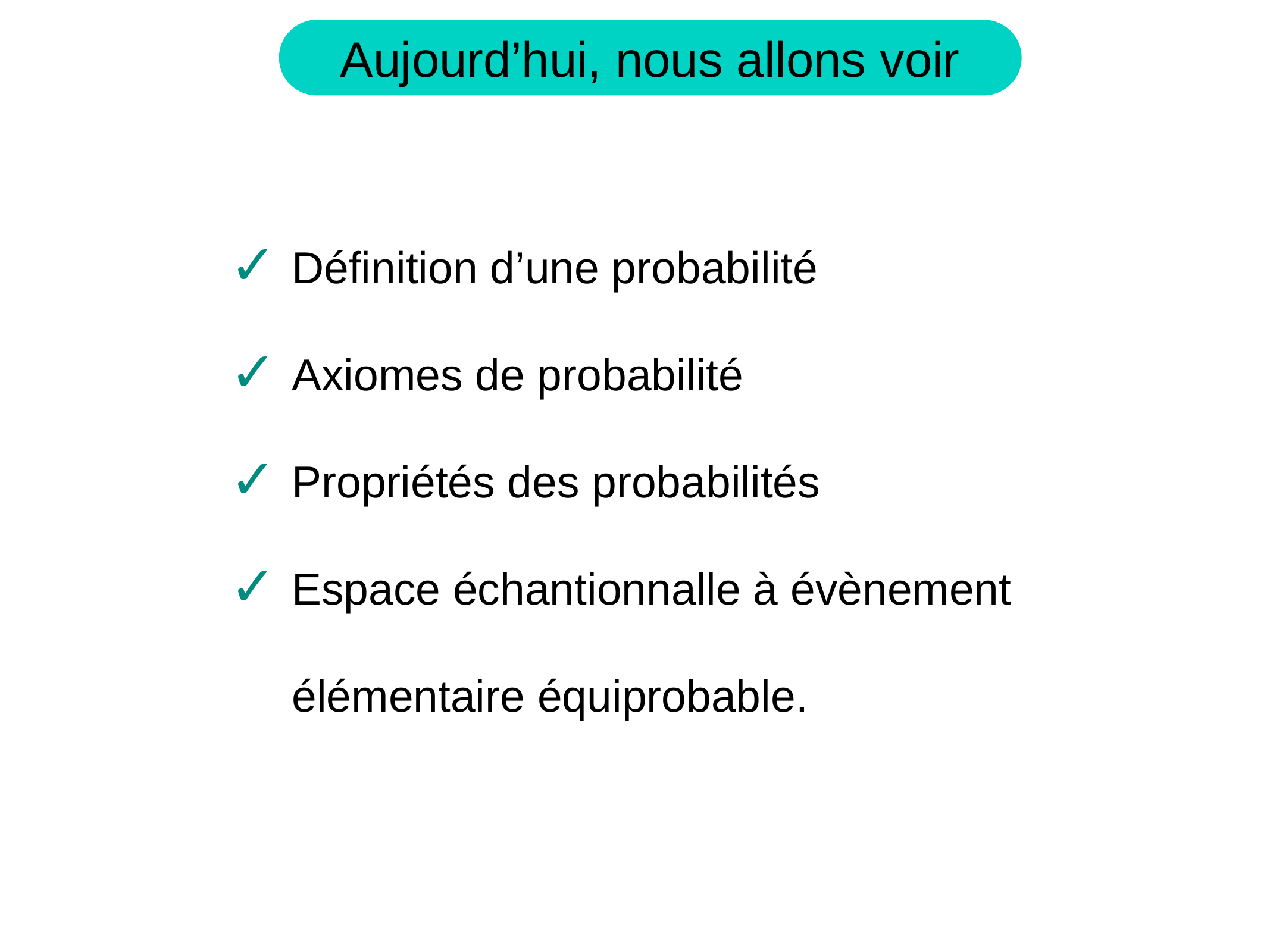

Définition d’une probabilité
Axiomes de probabilité
Propriétés des probabilités
Espace échantionnalle à évènement élémentaire équiprobable.